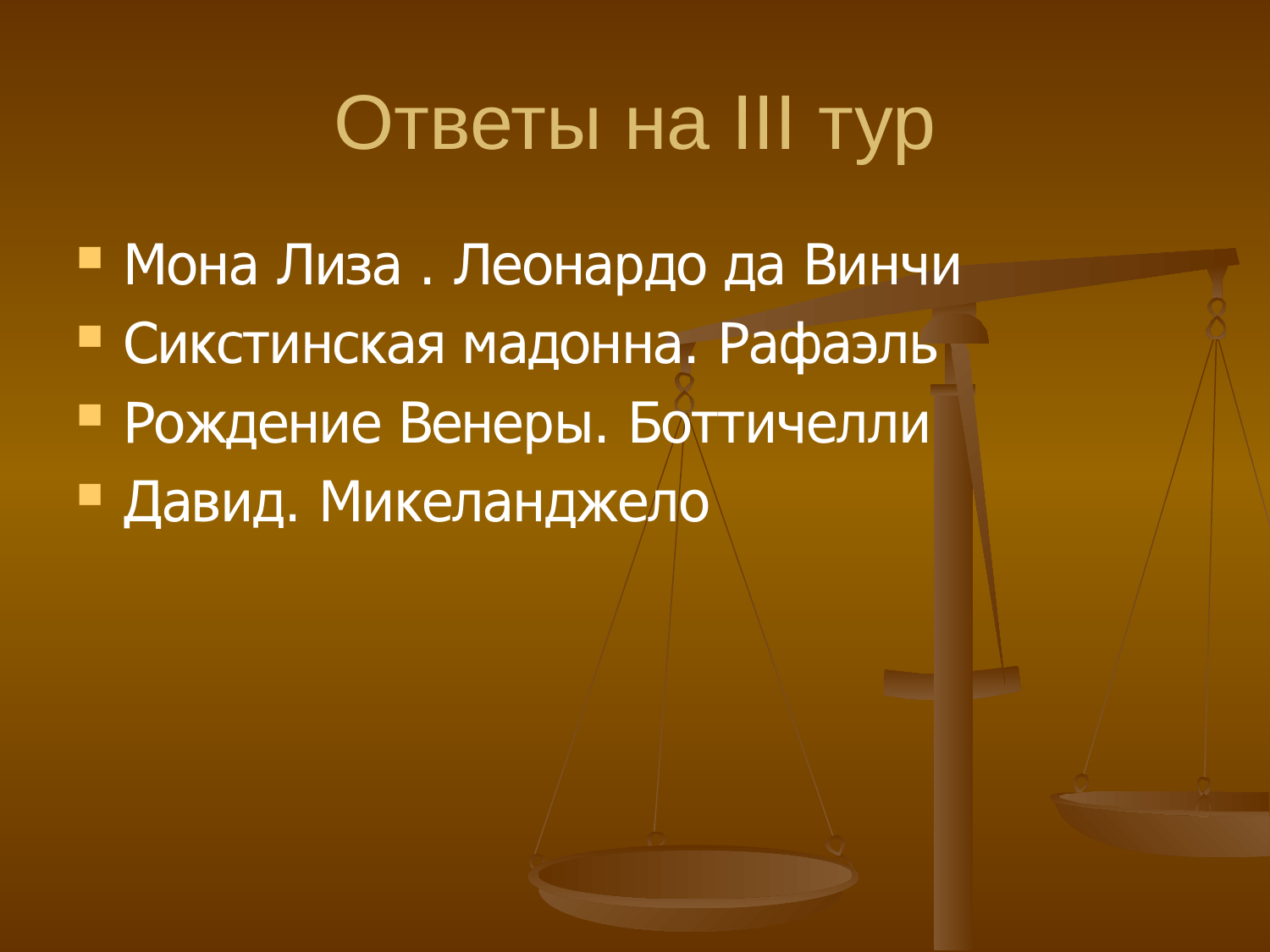

# Ответы на III тур
Мона Лиза . Леонардо да Винчи
Сикстинская мадонна. Рафаэль
Рождение Венеры. Боттичелли
Давид. Микеланджело